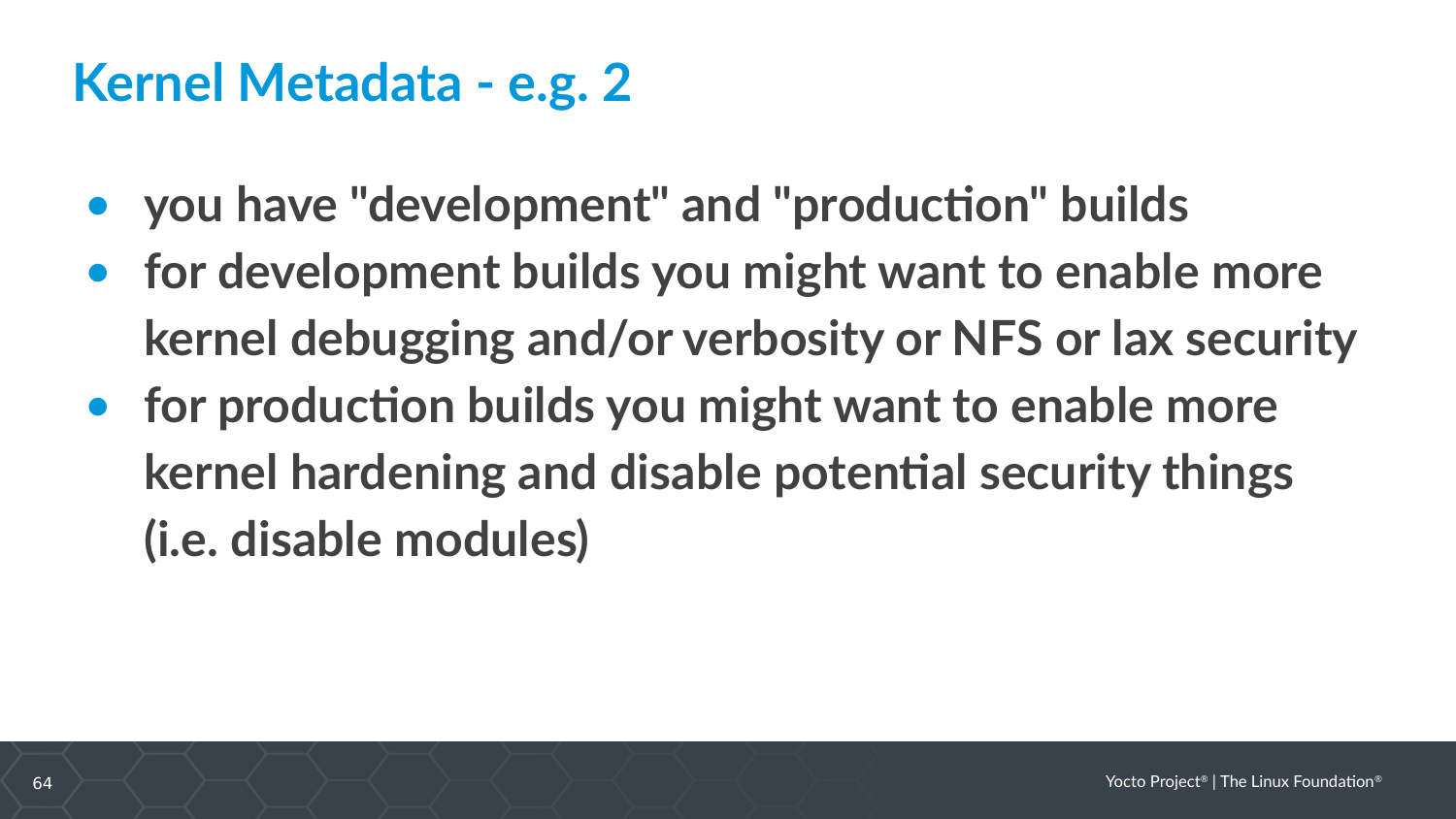

Kernel Metadata - e.g. 2
you have "development" and "production" builds
for development builds you might want to enable more kernel debugging and/or verbosity or NFS or lax security
for production builds you might want to enable more kernel hardening and disable potential security things (i.e. disable modules)